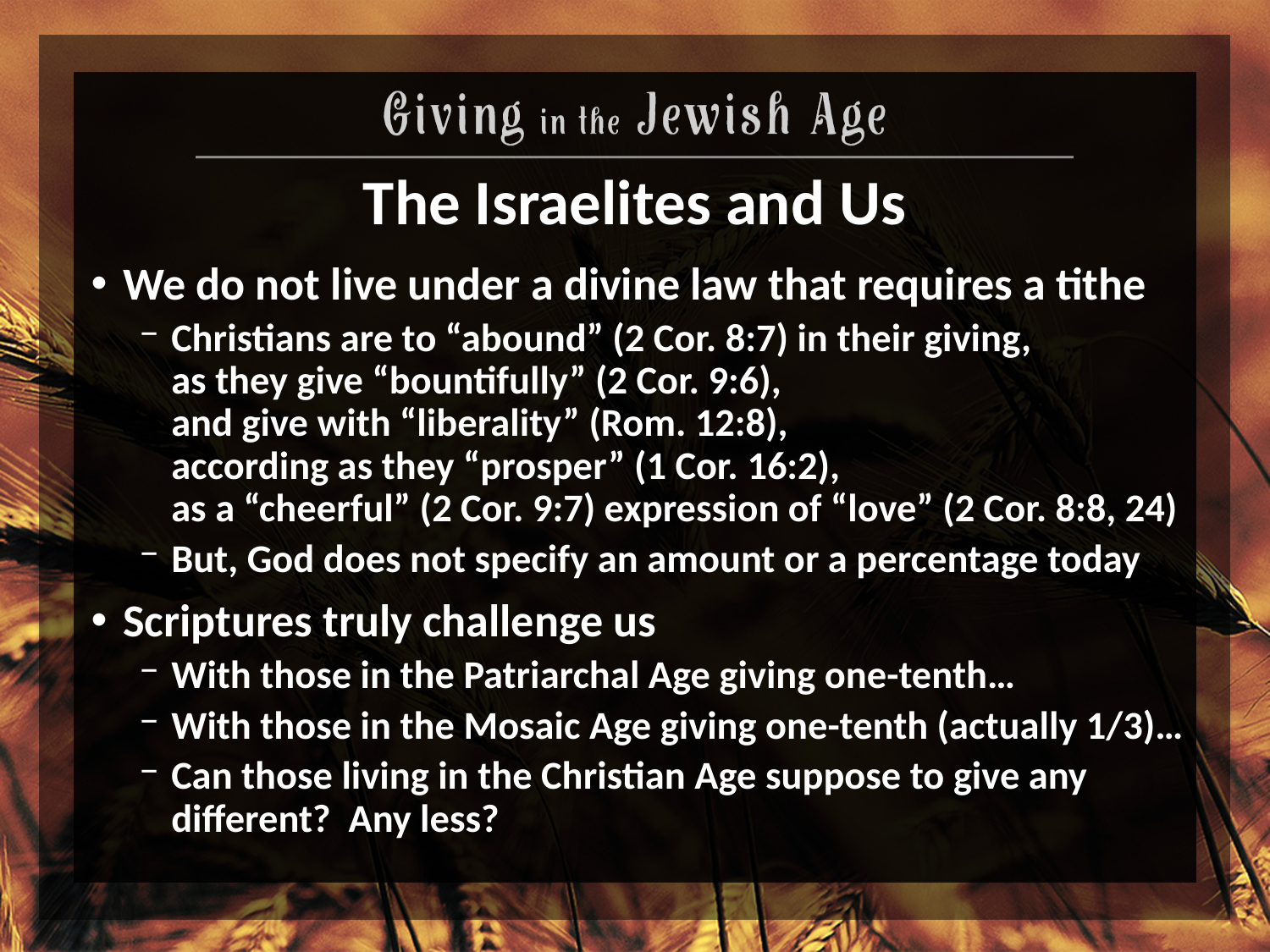

# The Israelites and Us
We do not live under a divine law that requires a tithe
Christians are to “abound” (2 Cor. 8:7) in their giving,
as they give “bountifully” (2 Cor. 9:6),
and give with “liberality” (Rom. 12:8),
according as they “prosper” (1 Cor. 16:2),
as a “cheerful” (2 Cor. 9:7) expression of “love” (2 Cor. 8:8, 24)
But, God does not specify an amount or a percentage today
Scriptures truly challenge us
With those in the Patriarchal Age giving one-tenth…
With those in the Mosaic Age giving one-tenth (actually 1/3)…
Can those living in the Christian Age suppose to give any different?  Any less?